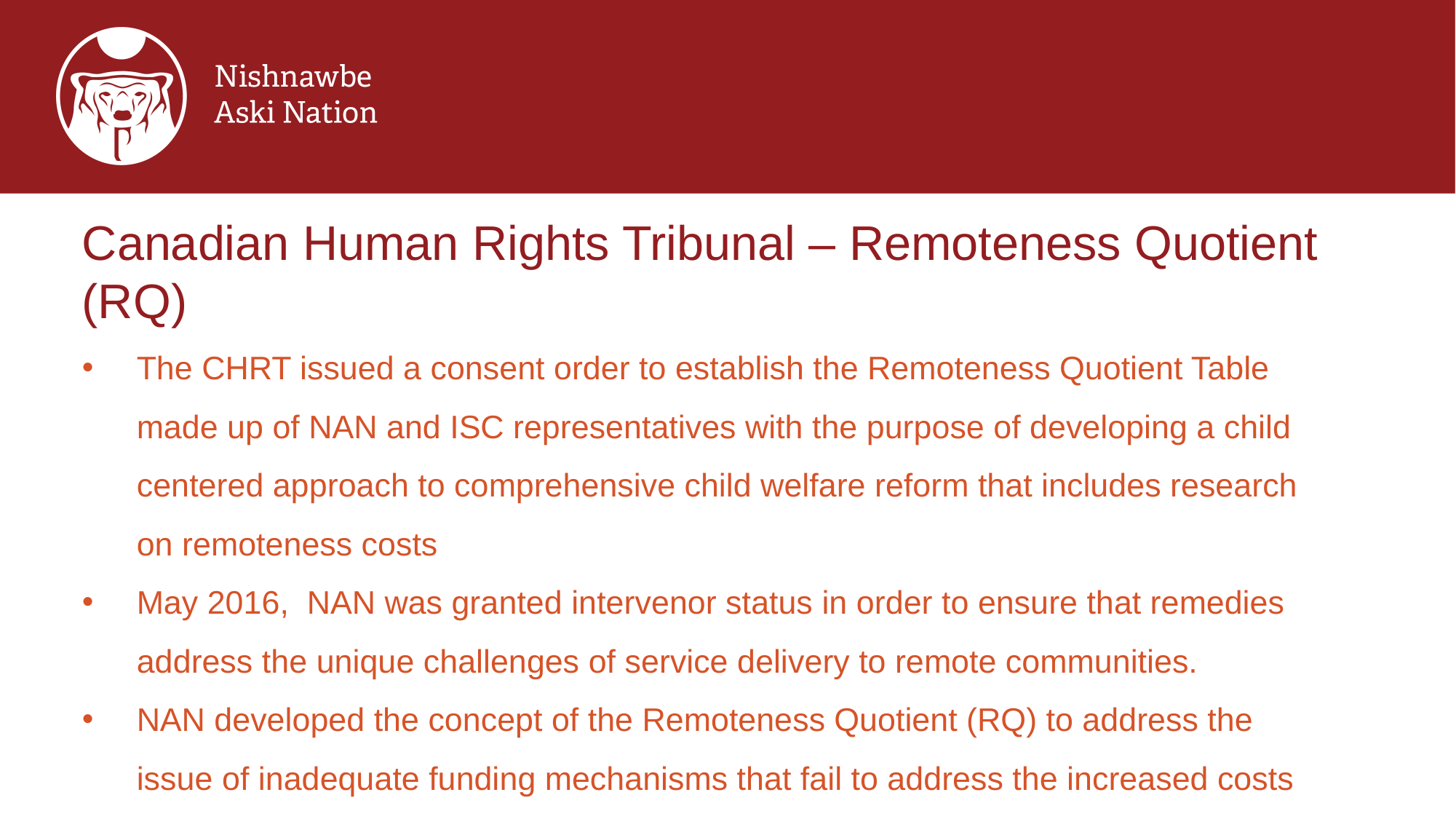

Canadian Human Rights Tribunal – Remoteness Quotient (RQ)
The CHRT issued a consent order to establish the Remoteness Quotient Table made up of NAN and ISC representatives with the purpose of developing a child centered approach to comprehensive child welfare reform that includes research on remoteness costs
May 2016,  NAN was granted intervenor status in order to ensure that remedies address the unique challenges of service delivery to remote communities.
NAN developed the concept of the Remoteness Quotient (RQ) to address the issue of inadequate funding mechanisms that fail to address the increased costs of service delivery to remote communities.
NAN and Canada continue to meet at an established RQ Table, this work is active.